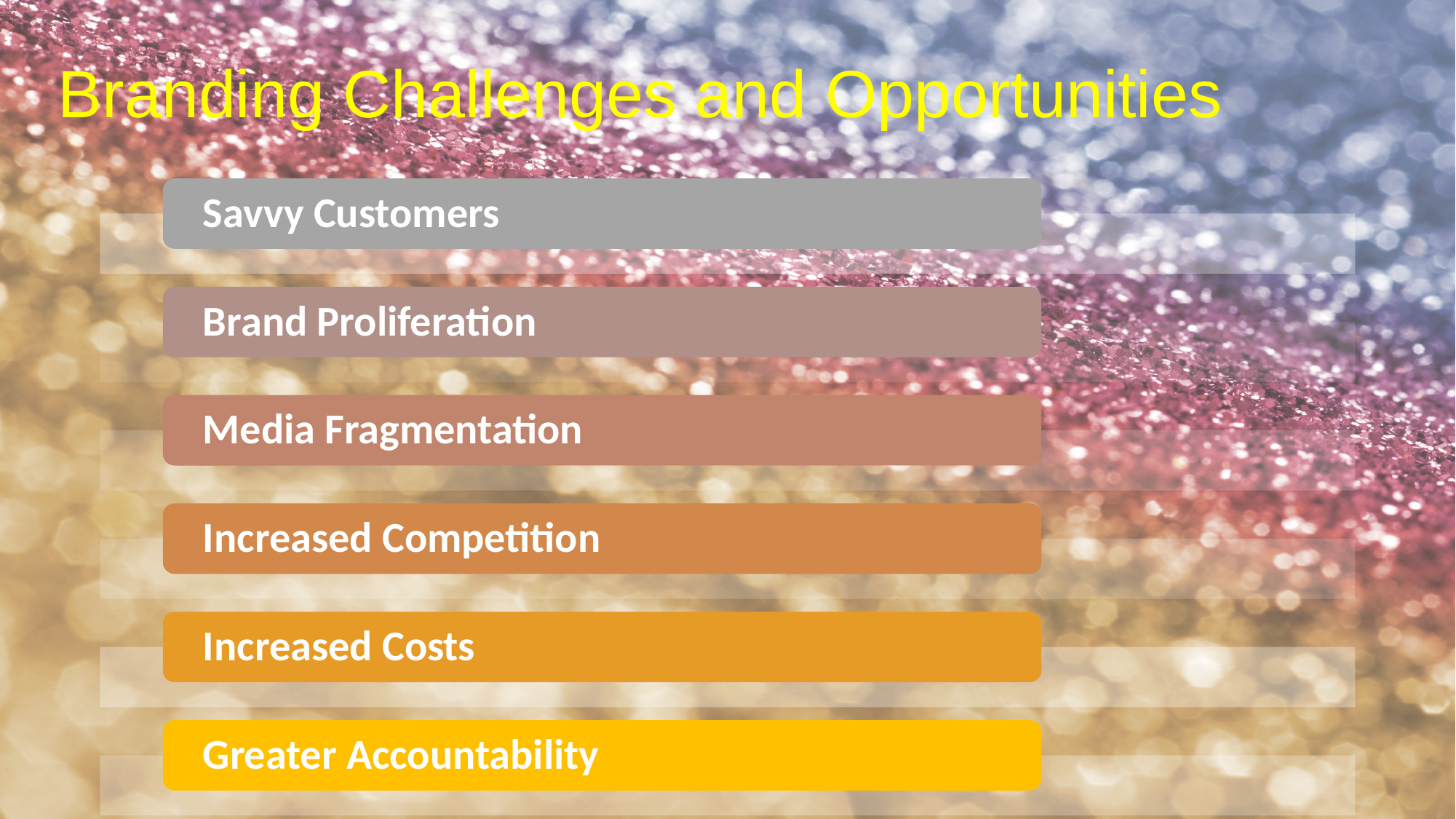

# Branding Challenges and Opportunities
Savvy Customers
Brand Proliferation
Media Fragmentation
Increased Competition
Increased Costs
Greater Accountability